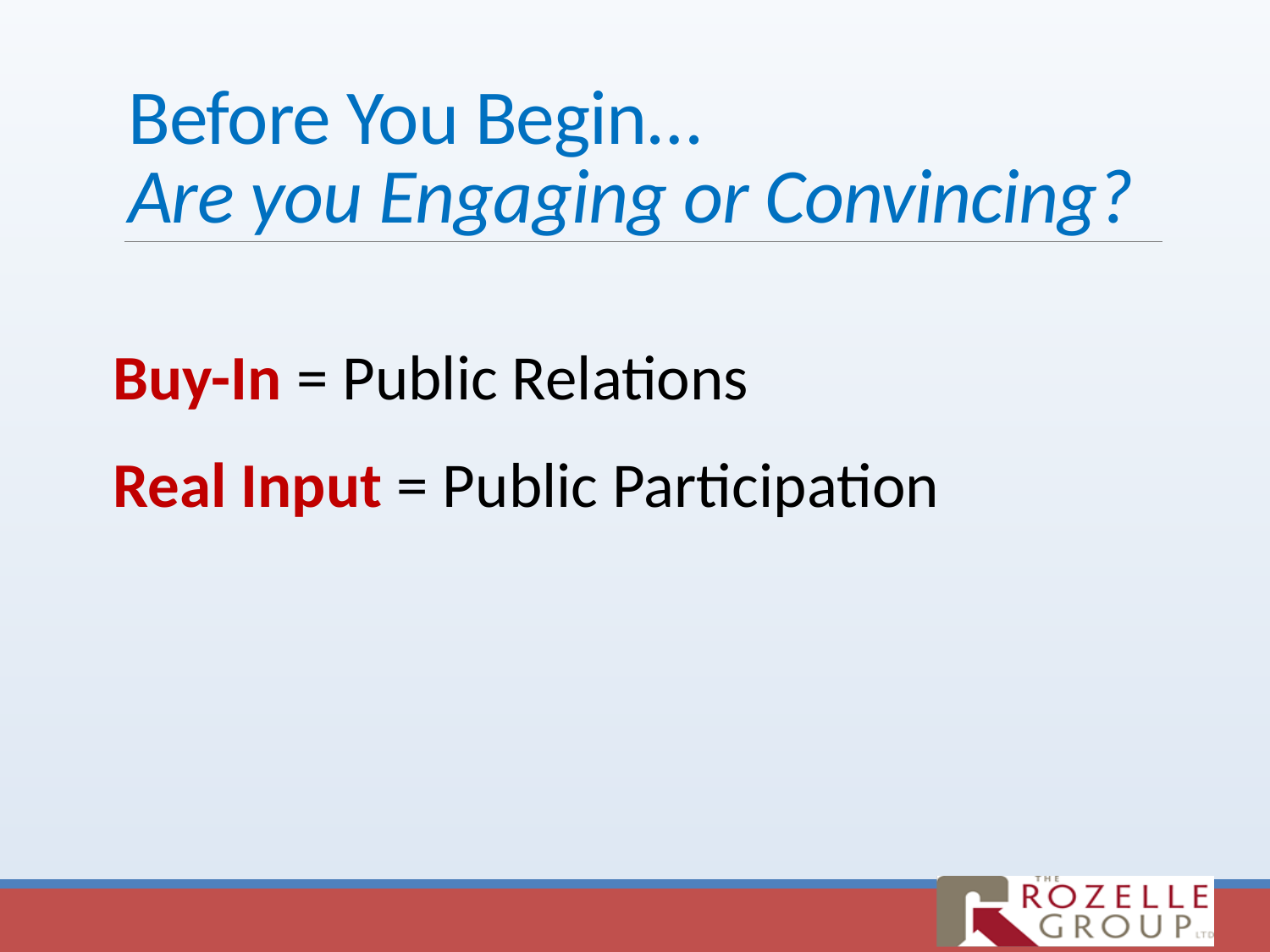

# Before You Begin… Are you Engaging or Convincing?

	Buy-In = Public Relations
	Real Input = Public Participation